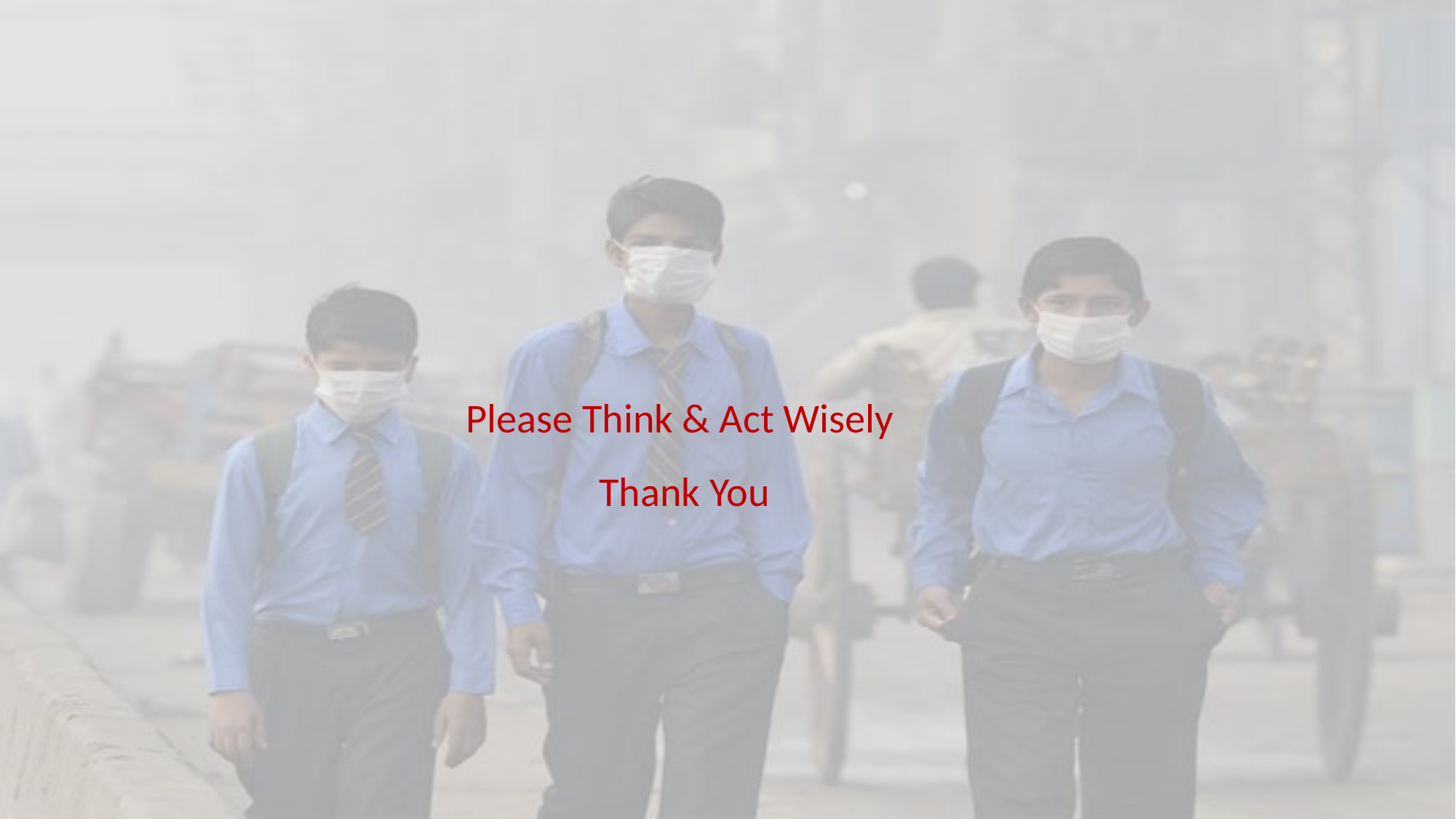

# Please Think & Act Wisely Thank You